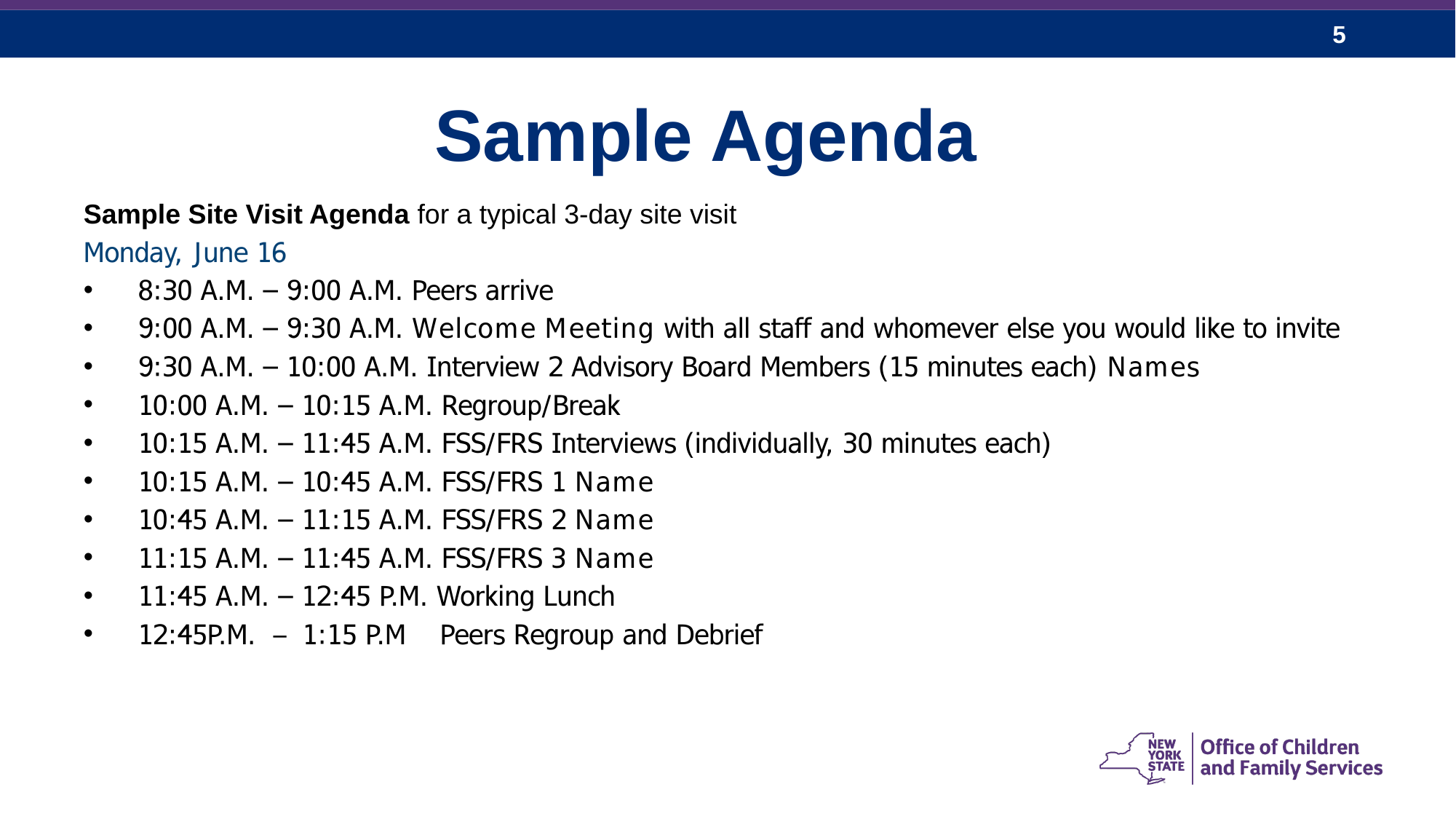

# Sample Agenda
Sample Site Visit Agenda for a typical 3-day site visit
Monday, June 16
8:30 A.M. – 9:00 A.M. Peers arrive
9:00 A.M. – 9:30 A.M. Welcome Meeting with all staff and whomever else you would like to invite
9:30 A.M. – 10:00 A.M. Interview 2 Advisory Board Members (15 minutes each) Names
10:00 A.M. – 10:15 A.M. Regroup/Break
10:15 A.M. – 11:45 A.M. FSS/FRS Interviews (individually, 30 minutes each)
10:15 A.M. – 10:45 A.M. FSS/FRS 1 Name
10:45 A.M. – 11:15 A.M. FSS/FRS 2 Name
11:15 A.M. – 11:45 A.M. FSS/FRS 3 Name
11:45 A.M. – 12:45 P.M. Working Lunch
12:45P.M.  –  1:15 P.M    Peers Regroup and Debrief